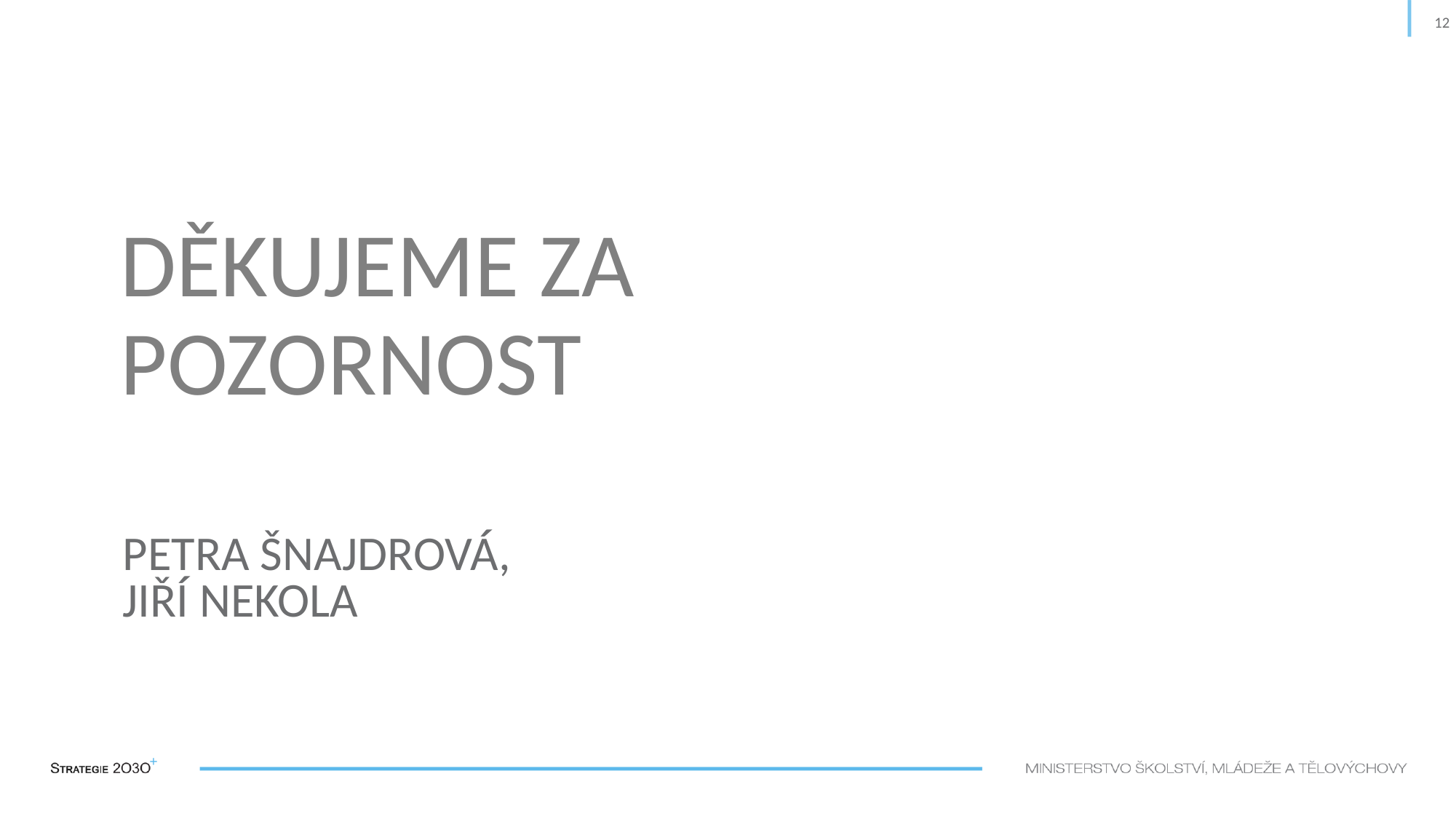

12
# Děkujeme za pozornost
Petra Šnajdrová, Jiří Nekola